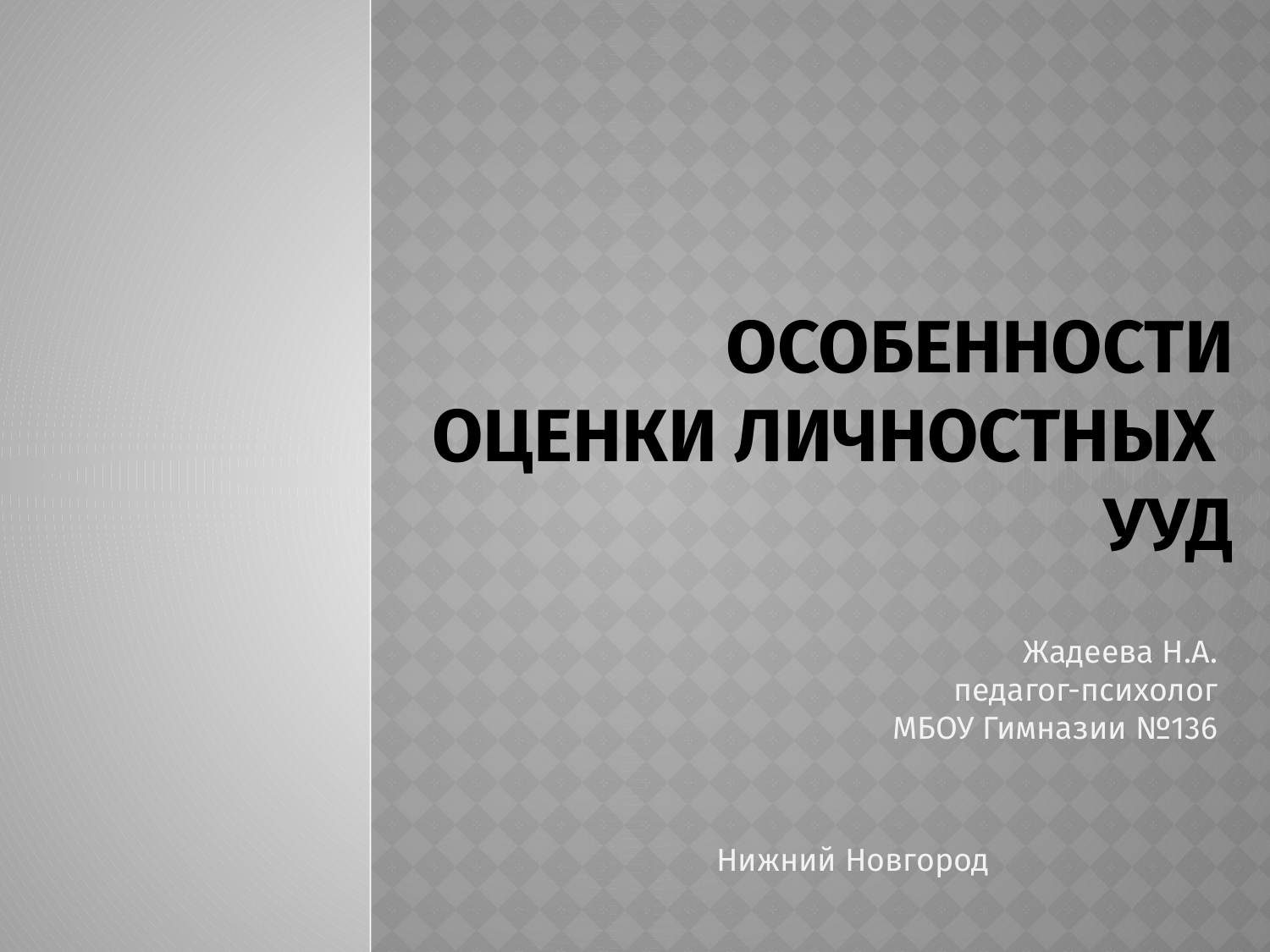

# Особенности оценки личностных  УУД

Жадеева Н.А.
педагог-психолог
МБОУ Гимназии №136
Нижний Новгород